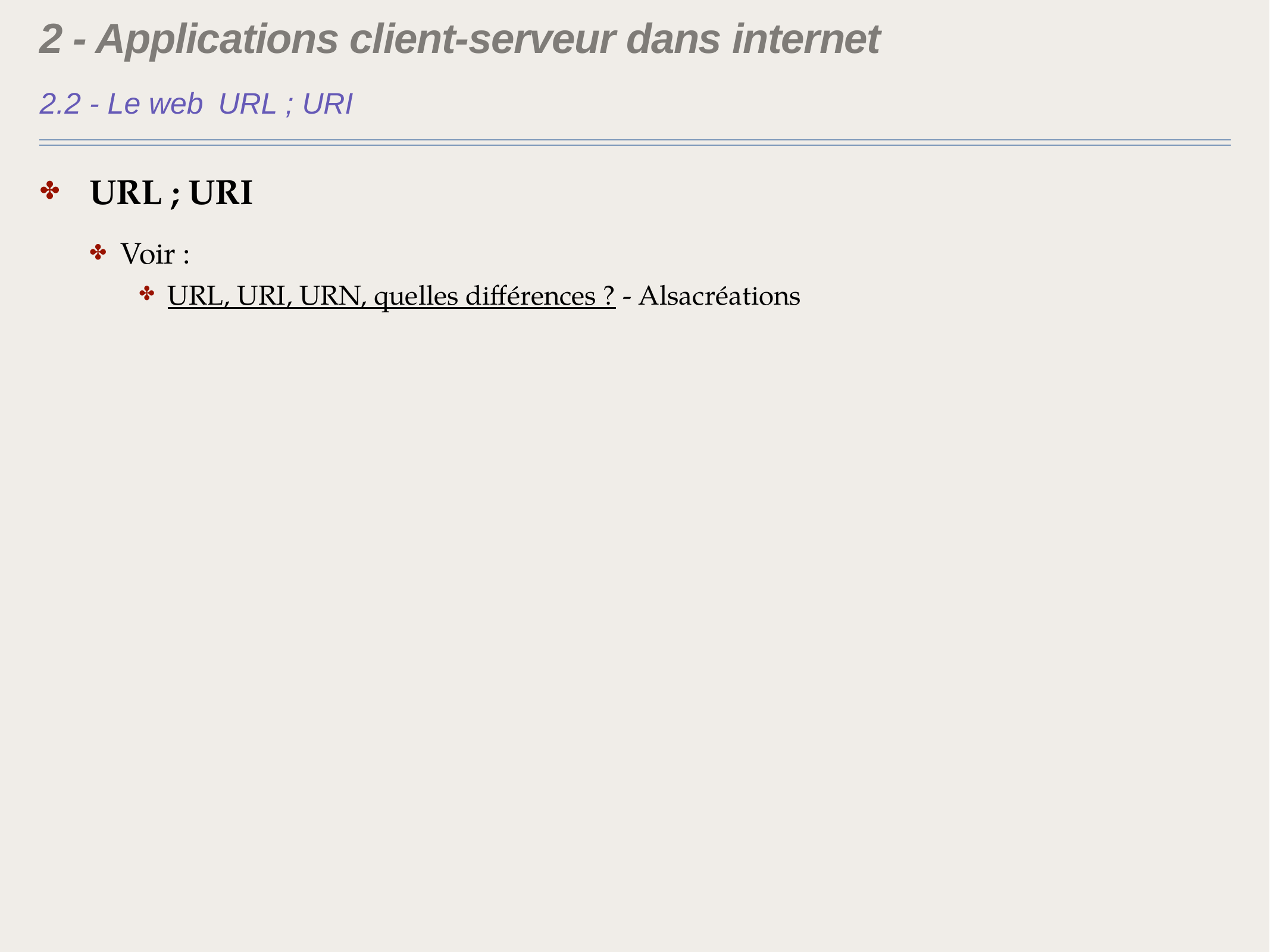

# 2 - Applications client-serveur dans internet
2.2 - Le web 	URL ; URI
URL ; URI
Voir :
URL, URI, URN, quelles différences ? - Alsacréations
25